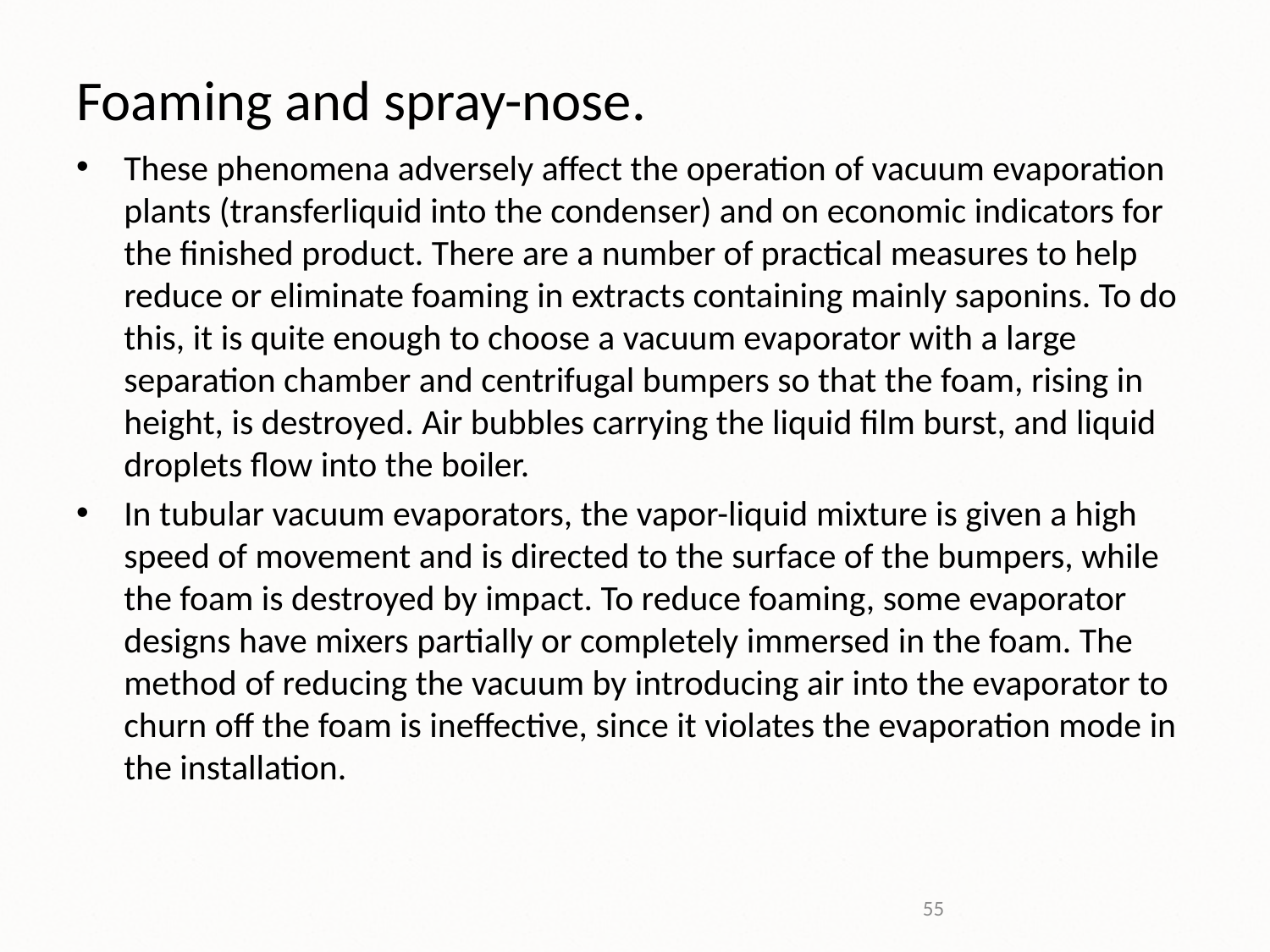

# Foaming and spray-nose.
These phenomena adversely affect the operation of vacuum evaporation plants (transferliquid into the condenser) and on economic indicators for the finished product. There are a number of practical measures to help reduce or eliminate foaming in extracts containing mainly saponins. To do this, it is quite enough to choose a vacuum evaporator with a large separation chamber and centrifugal bumpers so that the foam, rising in height, is destroyed. Air bubbles carrying the liquid film burst, and liquid droplets flow into the boiler.
In tubular vacuum evaporators, the vapor-liquid mixture is given a high speed of movement and is directed to the surface of the bumpers, while the foam is destroyed by impact. To reduce foaming, some evaporator designs have mixers partially or completely immersed in the foam. The method of reducing the vacuum by introducing air into the evaporator to churn off the foam is ineffective, since it violates the evaporation mode in the installation.

55